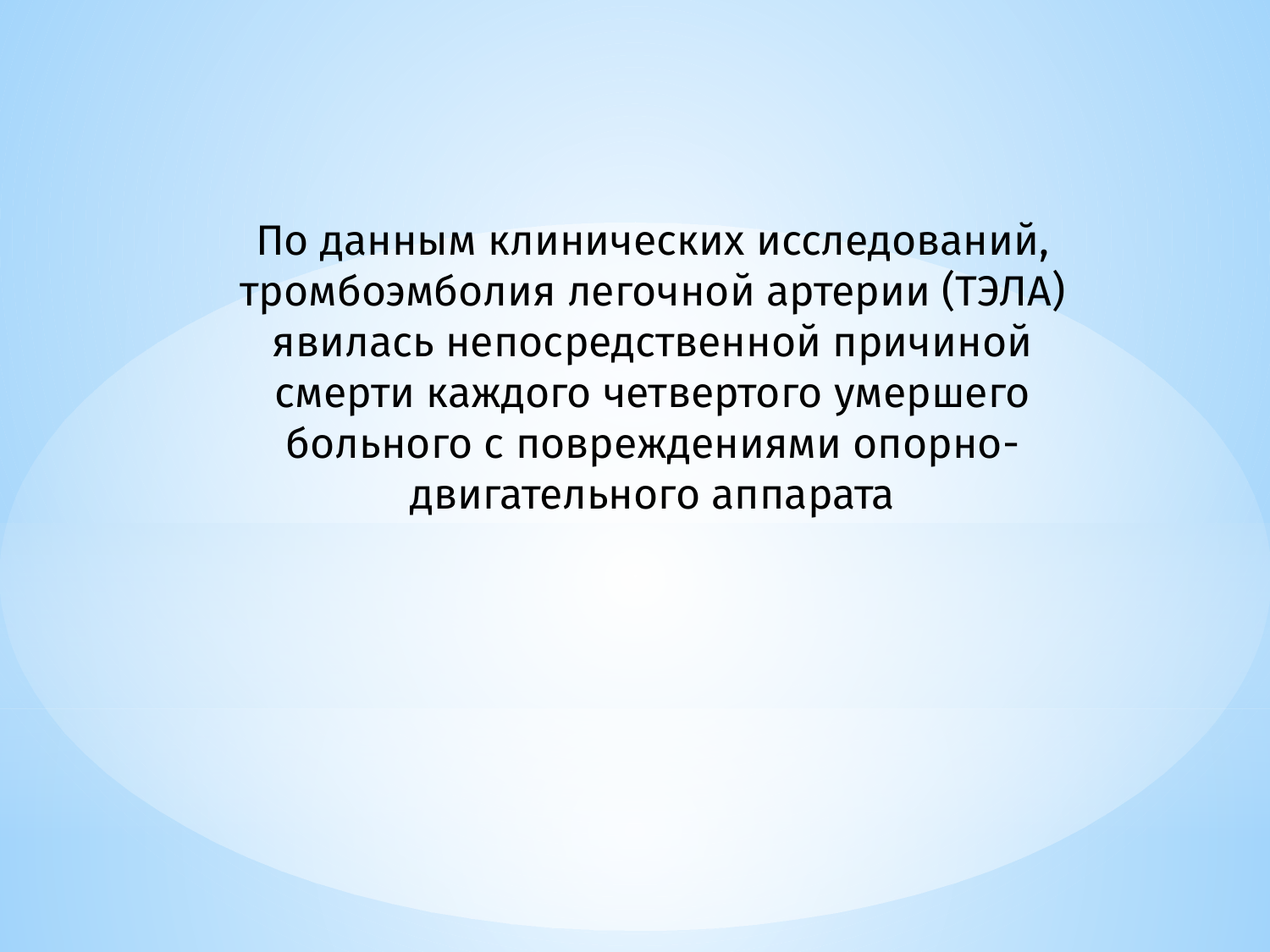

По данным клинических исследований, тромбоэмболия легочной артерии (ТЭЛА) явилась непосредственной причиной смерти каждого четвертого умершего больного с повреждениями опорно-двигательного аппарата

#